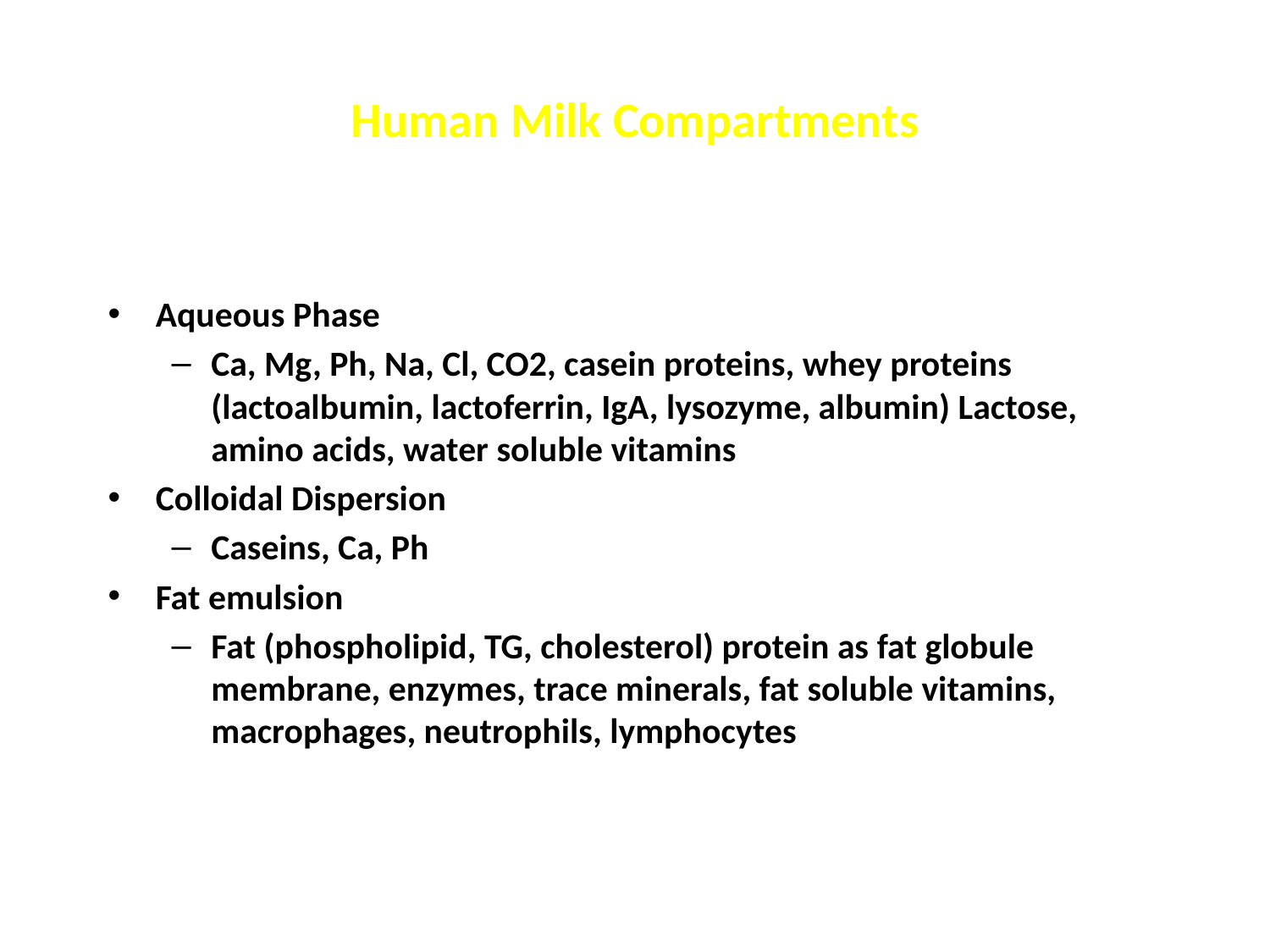

# Human Milk Compartments
Aqueous Phase
Ca, Mg, Ph, Na, Cl, CO2, casein proteins, whey proteins (lactoalbumin, lactoferrin, IgA, lysozyme, albumin) Lactose, amino acids, water soluble vitamins
Colloidal Dispersion
Caseins, Ca, Ph
Fat emulsion
Fat (phospholipid, TG, cholesterol) protein as fat globule membrane, enzymes, trace minerals, fat soluble vitamins, macrophages, neutrophils, lymphocytes